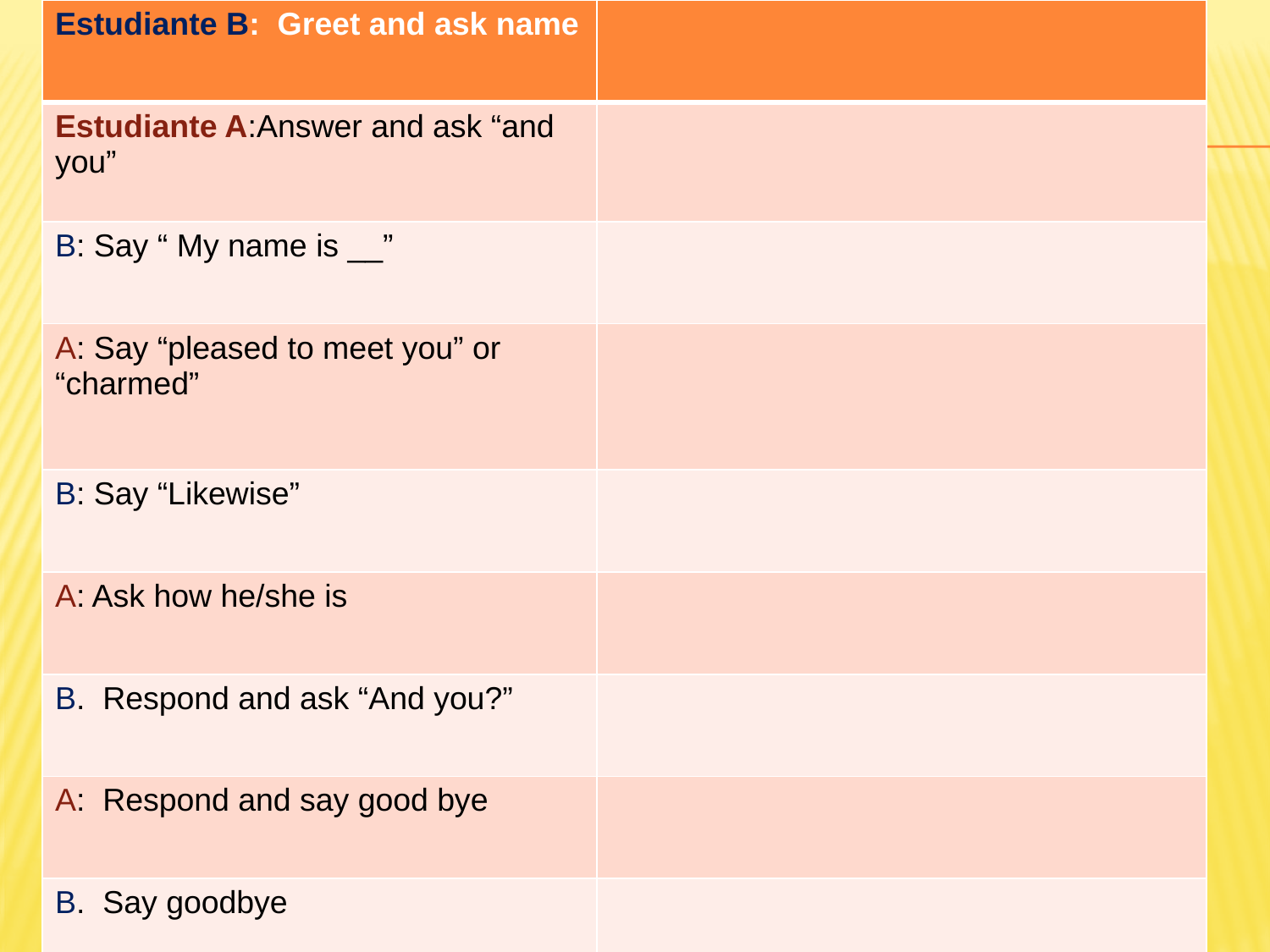

# Paso seis  ¡solitos!
| Estudiante B: Greet and ask name |  |
| --- | --- |
| Estudiante A:Answer and ask “and you” |  |
| B: Say “ My name is \_\_” |  |
| A: Say “pleased to meet you” or “charmed” |  |
| B: Say “Likewise” |  |
| A: Ask how he/she is |  |
| B. Respond and ask “And you?” |  |
| A: Respond and say good bye |  |
| B. Say goodbye |  |